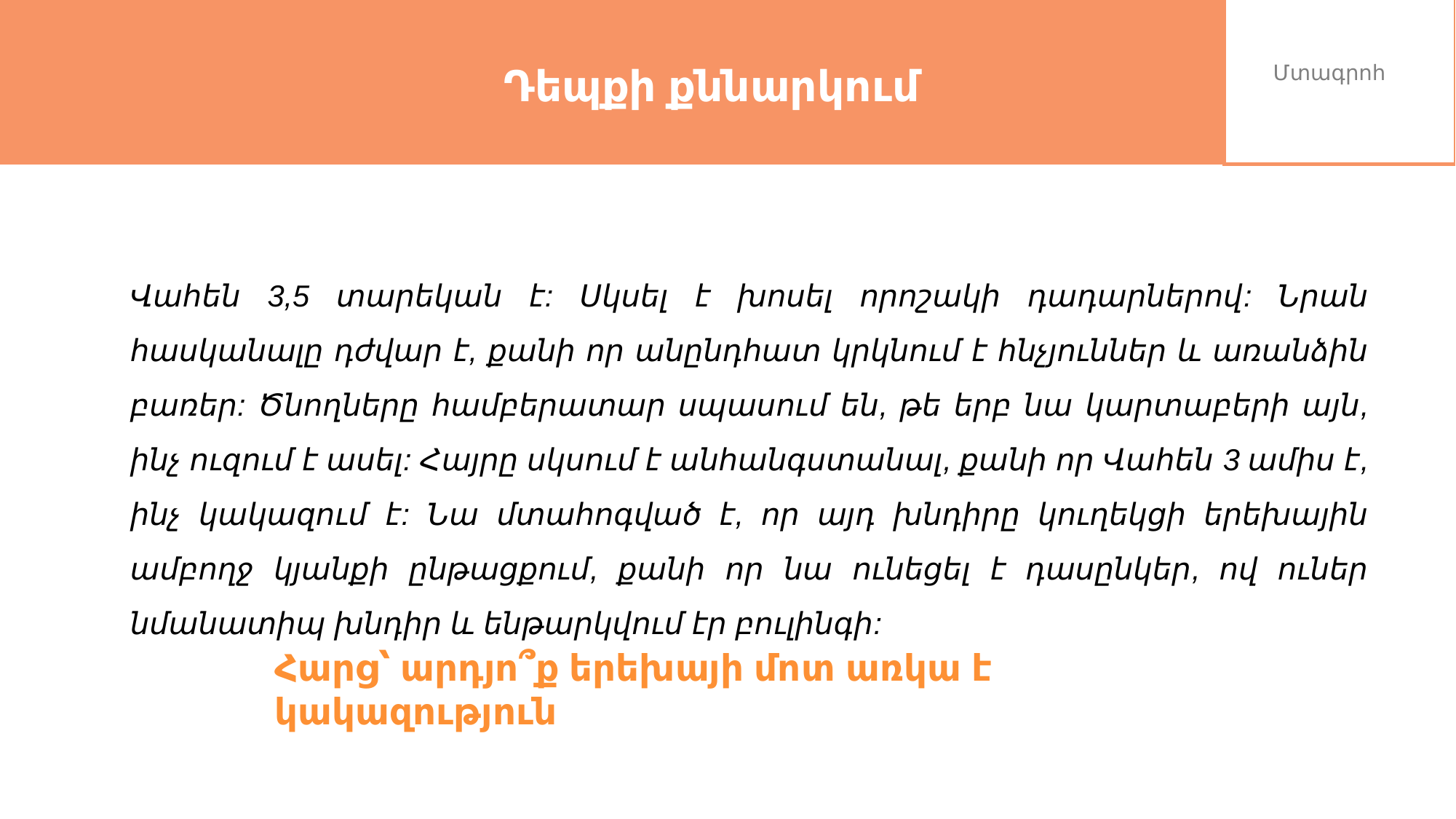

Մտագրոհ
Դեպքի քննարկում
Վահեն 3,5 տարեկան է: Սկսել է խոսել որոշակի դադարներով: Նրան հասկանալը դժվար է, քանի որ անընդհատ կրկնում է հնչյուններ և առանձին բառեր: Ծնողները համբերատար սպասում են, թե երբ նա կարտաբերի այն, ինչ ուզում է ասել: Հայրը սկսում է անհանգստանալ, քանի որ Վահեն 3 ամիս է, ինչ կակազում է: Նա մտահոգված է, որ այդ խնդիրը կուղեկցի երեխային ամբողջ կյանքի ընթացքում, քանի որ նա ունեցել է դասընկեր, ով ուներ նմանատիպ խնդիր և ենթարկվում էր բուլինգի:
Հարց՝ արդյո՞ք երեխայի մոտ առկա է կակազություն